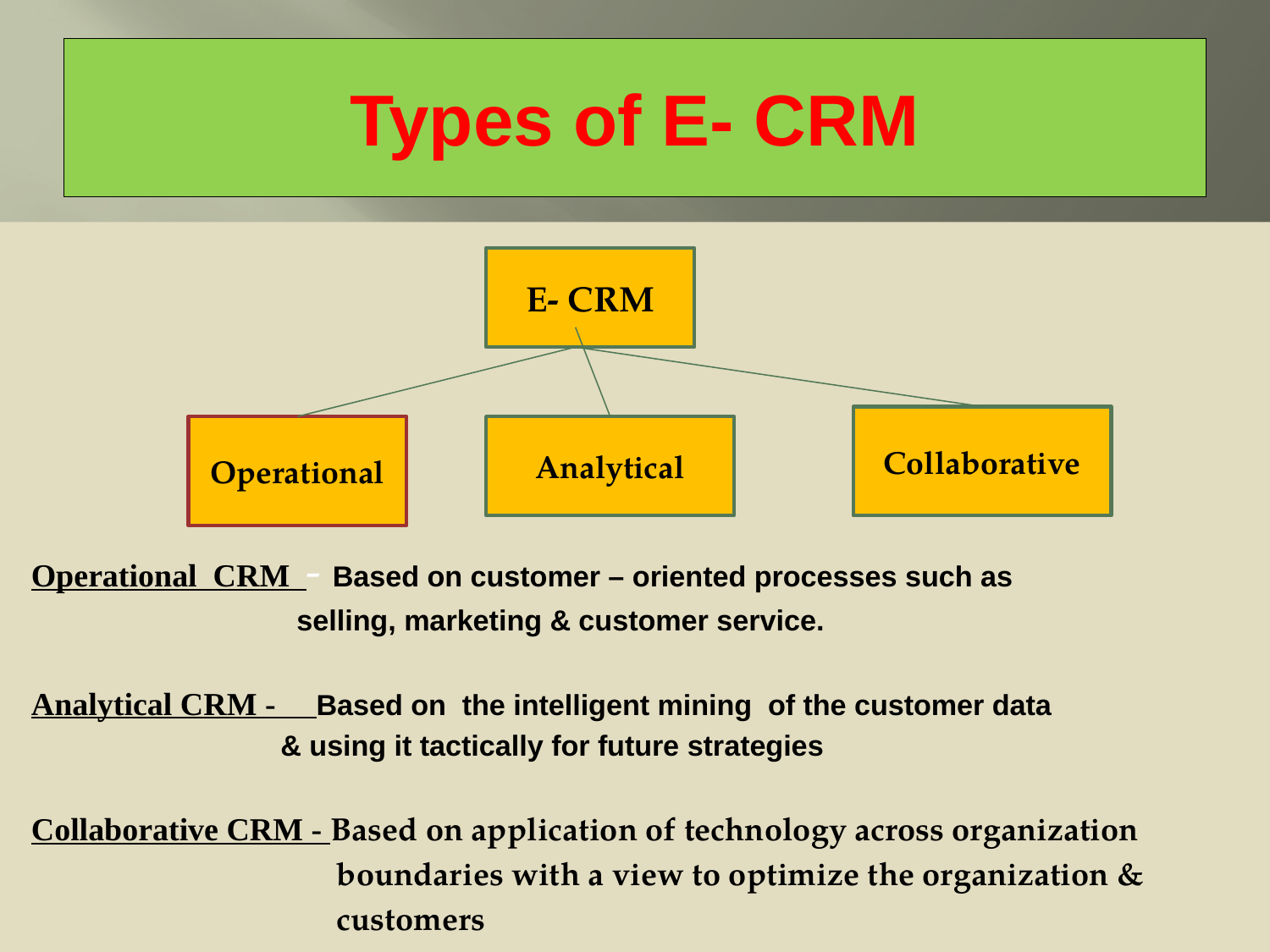

# Types of E- CRM

Operational  CRM  - Based on customer – oriented processes such as
                                 selling, marketing & customer service.

Analytical CRM -     Based on  the intelligent mining  of the customer data
                               & using it tactically for future strategies

Collaborative CRM - Based on application of technology across organization
                                      boundaries with a view to optimize the organization &
                                      customers
E- CRM
Collaborative
Operational
Analytical